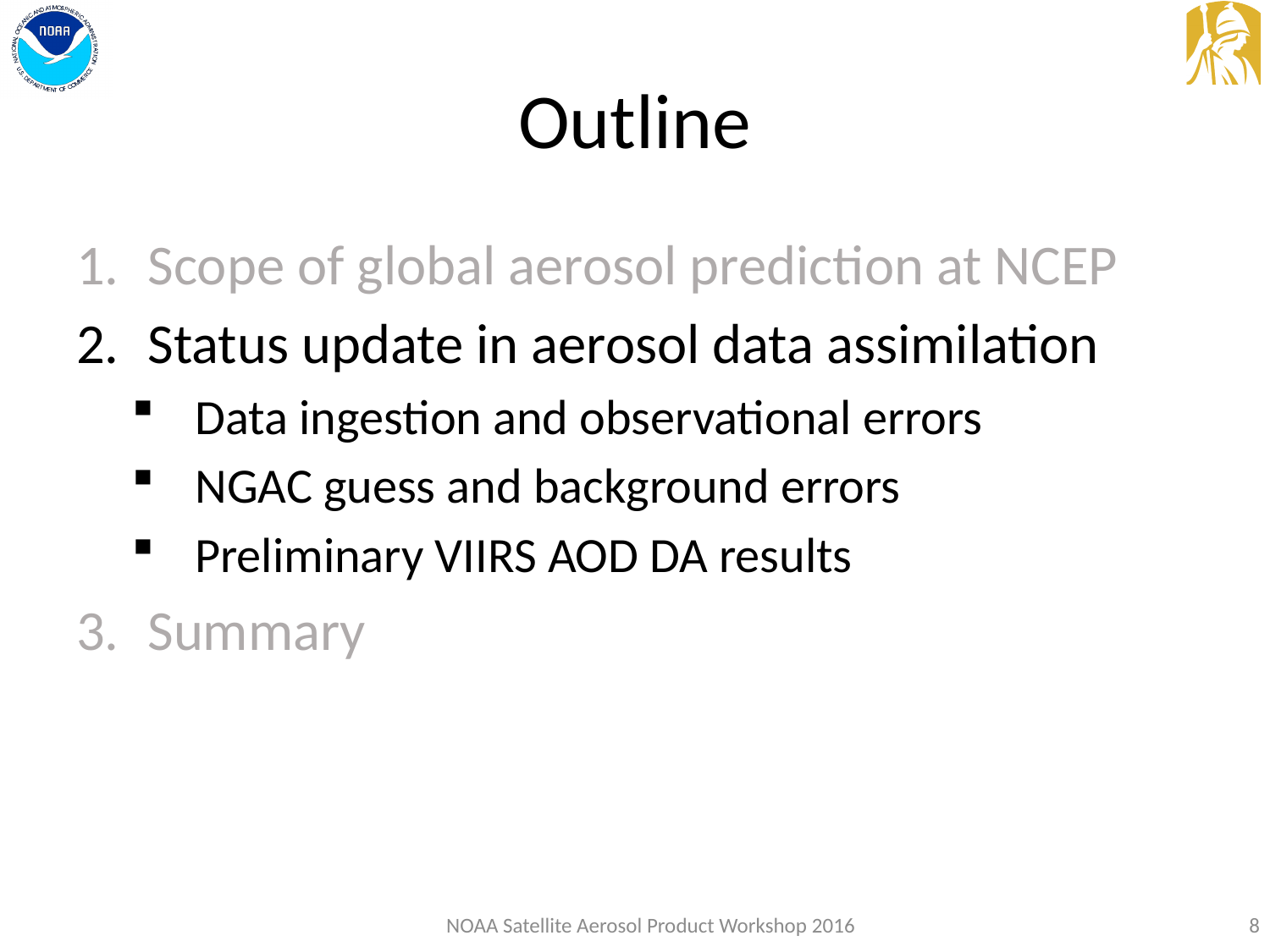

# Outline
Scope of global aerosol prediction at NCEP
Status update in aerosol data assimilation
Data ingestion and observational errors
NGAC guess and background errors
Preliminary VIIRS AOD DA results
Summary
NOAA Satellite Aerosol Product Workshop 2016
8